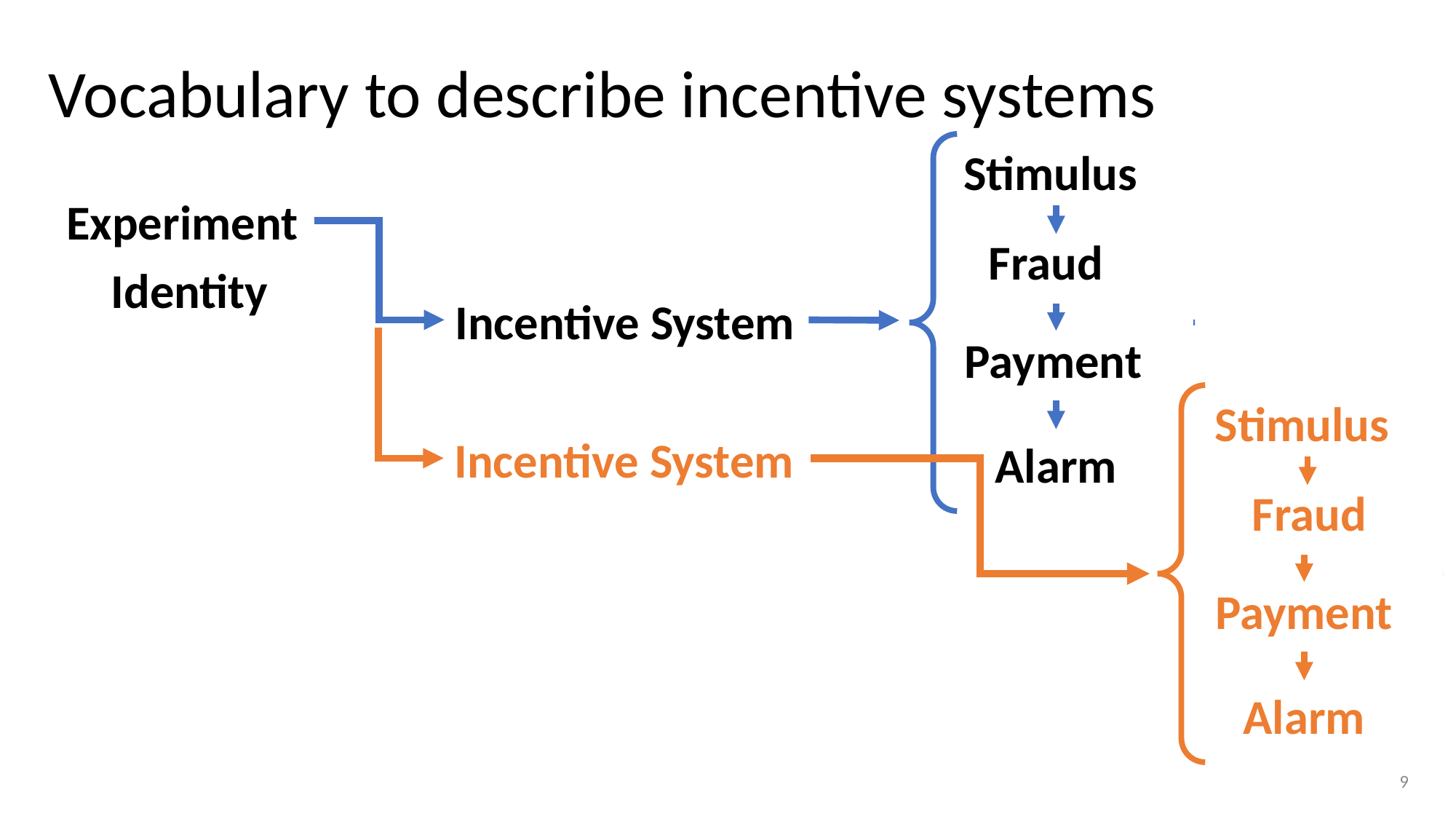

# Vocabulary to describe incentive systems

Stimulus
Experiment
Fraud
Identity
Incentive System
Payment

Stimulus
Incentive System
Alarm
Fraud
Payment
Alarm
9